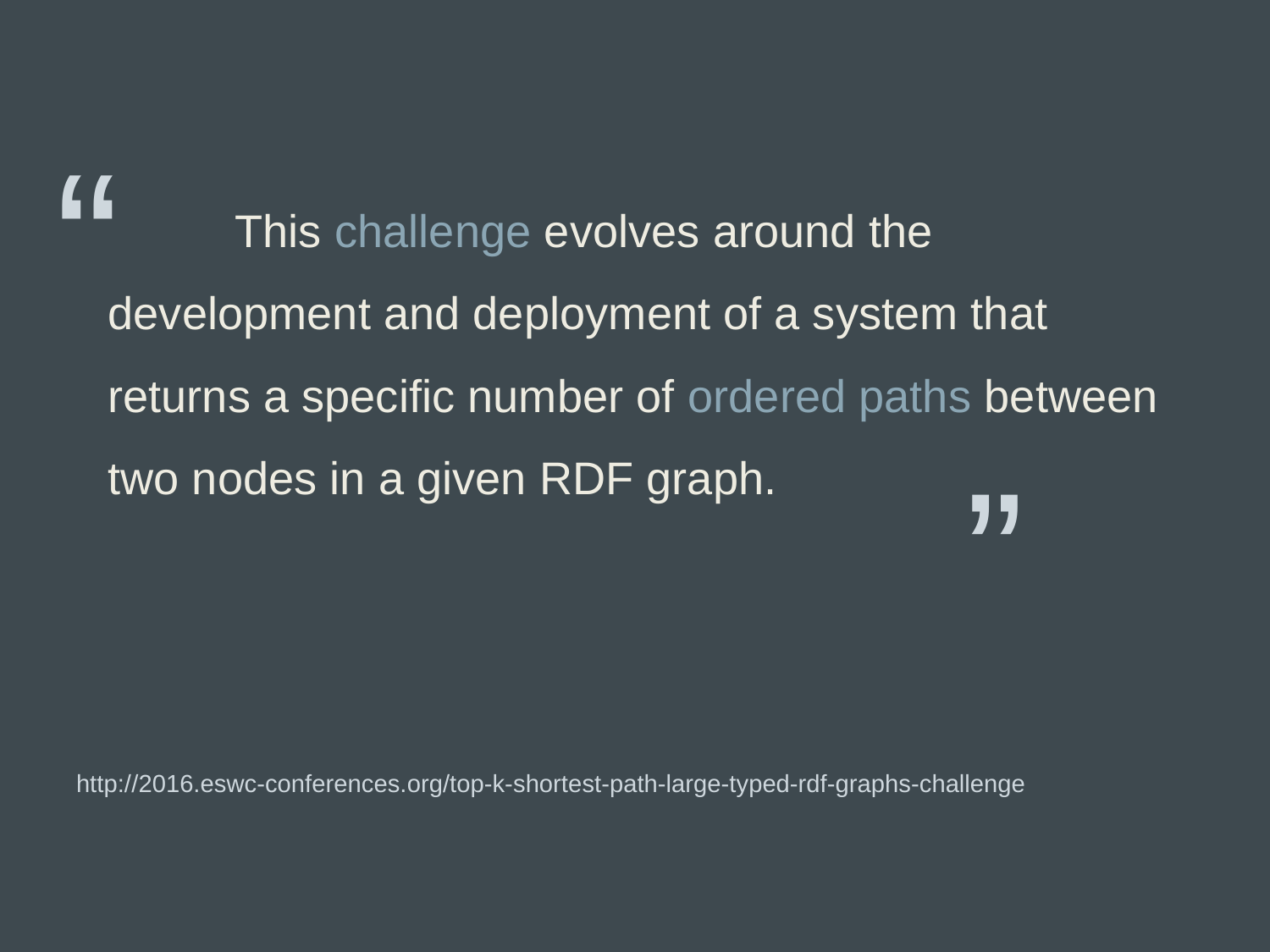

# This challenge evolves around the  development and deployment of a system that returns a specific number of ordered paths between two nodes in a given RDF graph.
http://2016.eswc-conferences.org/top-k-shortest-path-large-typed-rdf-graphs-challenge